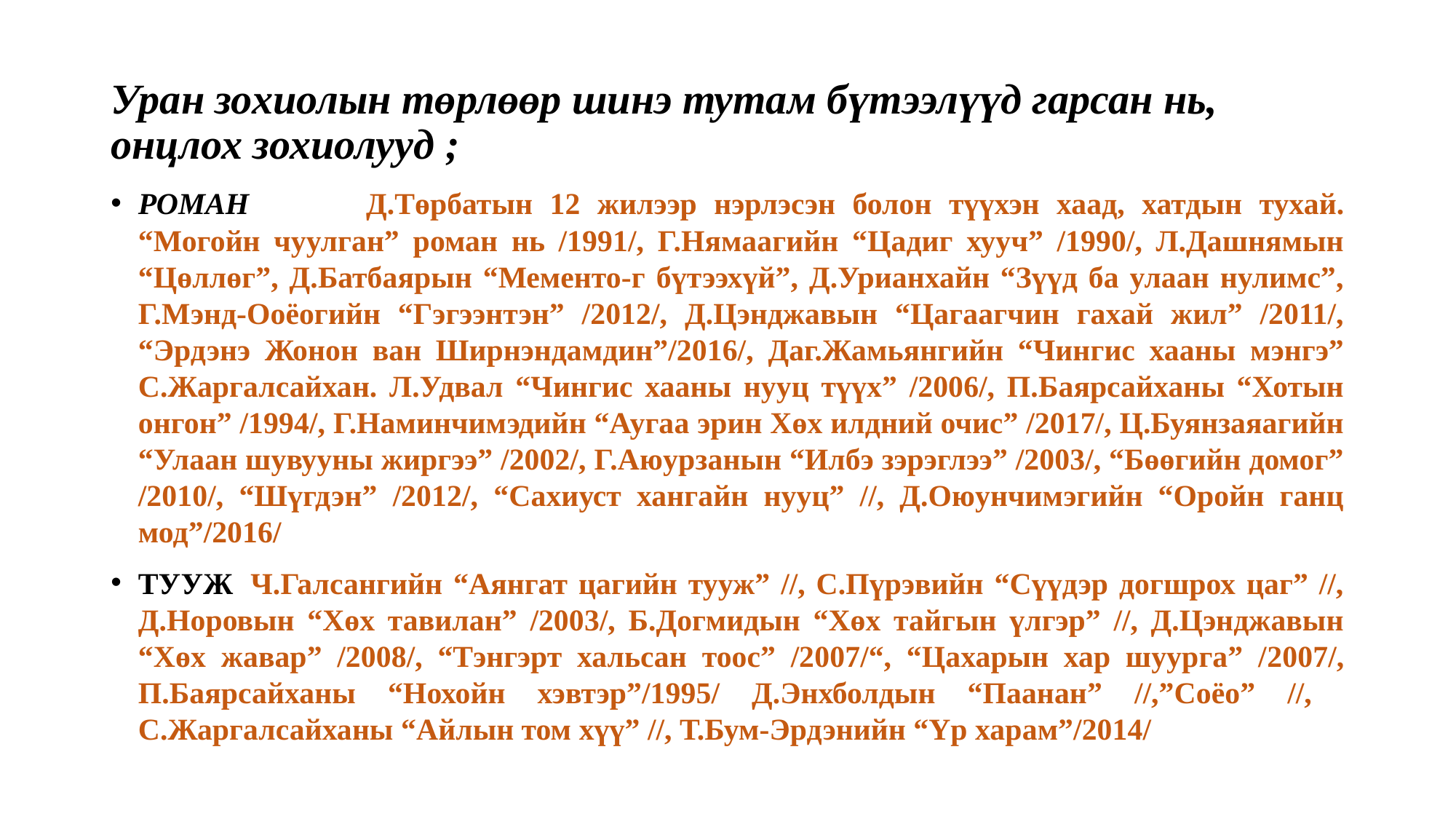

# Уран зохиолын төрлөөр шинэ тутам бүтээлүүд гарсан нь, онцлох зохиолууд ;
РОМАН 	Д.Төрбатын 12 жилээр нэрлэсэн болон түүхэн хаад, хатдын тухай. “Могойн чуулган” роман нь /1991/, Г.Нямаагийн “Цадиг хууч” /1990/, Л.Дашнямын “Цөллөг”, Д.Батбаярын “Мементо-г бүтээхүй”, Д.Урианхайн “Зүүд ба улаан нулимс”, Г.Мэнд-Ооёогийн “Гэгээнтэн” /2012/, Д.Цэнджавын “Цагаагчин гахай жил” /2011/, “Эрдэнэ Жонон ван Ширнэндамдин”/2016/, Даг.Жамьянгийн “Чингис хааны мэнгэ” С.Жаргалсайхан. Л.Удвал “Чингис хааны нууц түүх” /2006/, П.Баярсайханы “Хотын онгон” /1994/, Г.Наминчимэдийн “Аугаа эрин Хөх илдний очис” /2017/, Ц.Буянзаяагийн “Улаан шувууны жиргээ” /2002/, Г.Аюурзанын “Илбэ зэрэглээ” /2003/, “Бөөгийн домог” /2010/, “Шүгдэн” /2012/, “Сахиуст хангайн нууц” //, Д.Оюунчимэгийн “Оройн ганц мод”/2016/
ТУУЖ 	Ч.Галсангийн “Аянгат цагийн тууж” //, С.Пүрэвийн “Сүүдэр догшрох цаг” //, Д.Норовын “Хөх тавилан” /2003/, Б.Догмидын “Хөх тайгын үлгэр” //, Д.Цэнджавын “Хөх жавар” /2008/, “Тэнгэрт хальсан тоос” /2007/“, “Цахарын хар шуурга” /2007/, П.Баярсайханы “Нохойн хэвтэр”/1995/ Д.Энхболдын “Паанан” //,”Соёо” //,  С.Жаргалсайханы “Айлын том хүү” //, Т.Бум-Эрдэнийн “Үр харам”/2014/